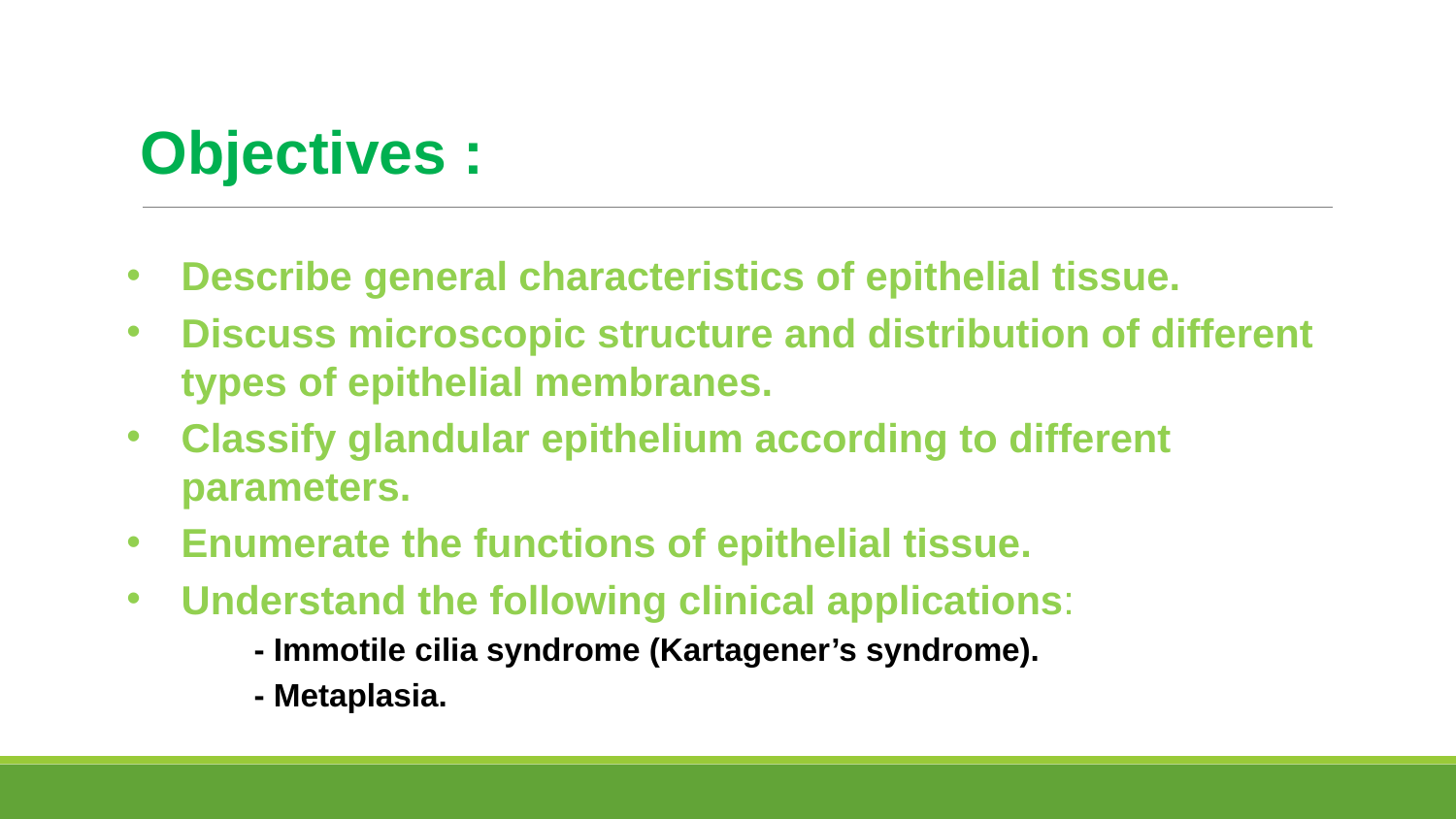

# Objectives :

Describe general characteristics of epithelial tissue.
Discuss microscopic structure and distribution of different types of epithelial membranes.
Classify glandular epithelium according to different parameters.
Enumerate the functions of epithelial tissue.
Understand the following clinical applications:
- Immotile cilia syndrome (Kartagener’s syndrome).
- Metaplasia.